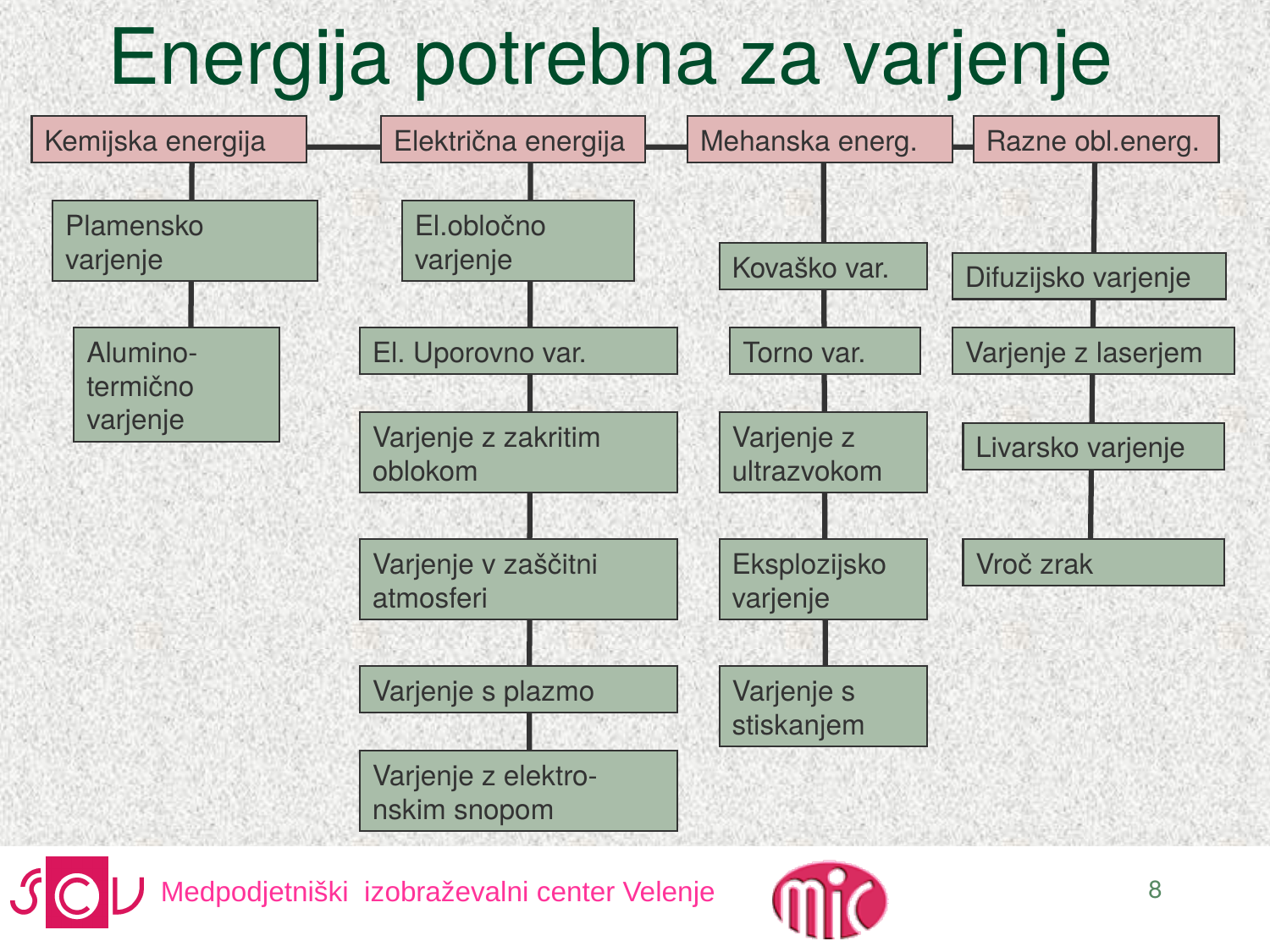

# Energija potrebna za varjenje
Kemijska energija
Električna energija
Mehanska energ.
Razne obl.energ.

Plamensko
varjenje
El.obločno varjenje
Kovaško var.
Difuzijsko varjenje
Alumino-termično varjenje
El. Uporovno var.
Torno var.
Varjenje z laserjem
Varjenje z zakritim
oblokom
Varjenje z ultrazvokom
Livarsko varjenje
Varjenje v zaščitni atmosferi
Eksplozijsko varjenje
Vroč zrak
Varjenje s plazmo
Varjenje s stiskanjem
Varjenje z elektro-
nskim snopom
8